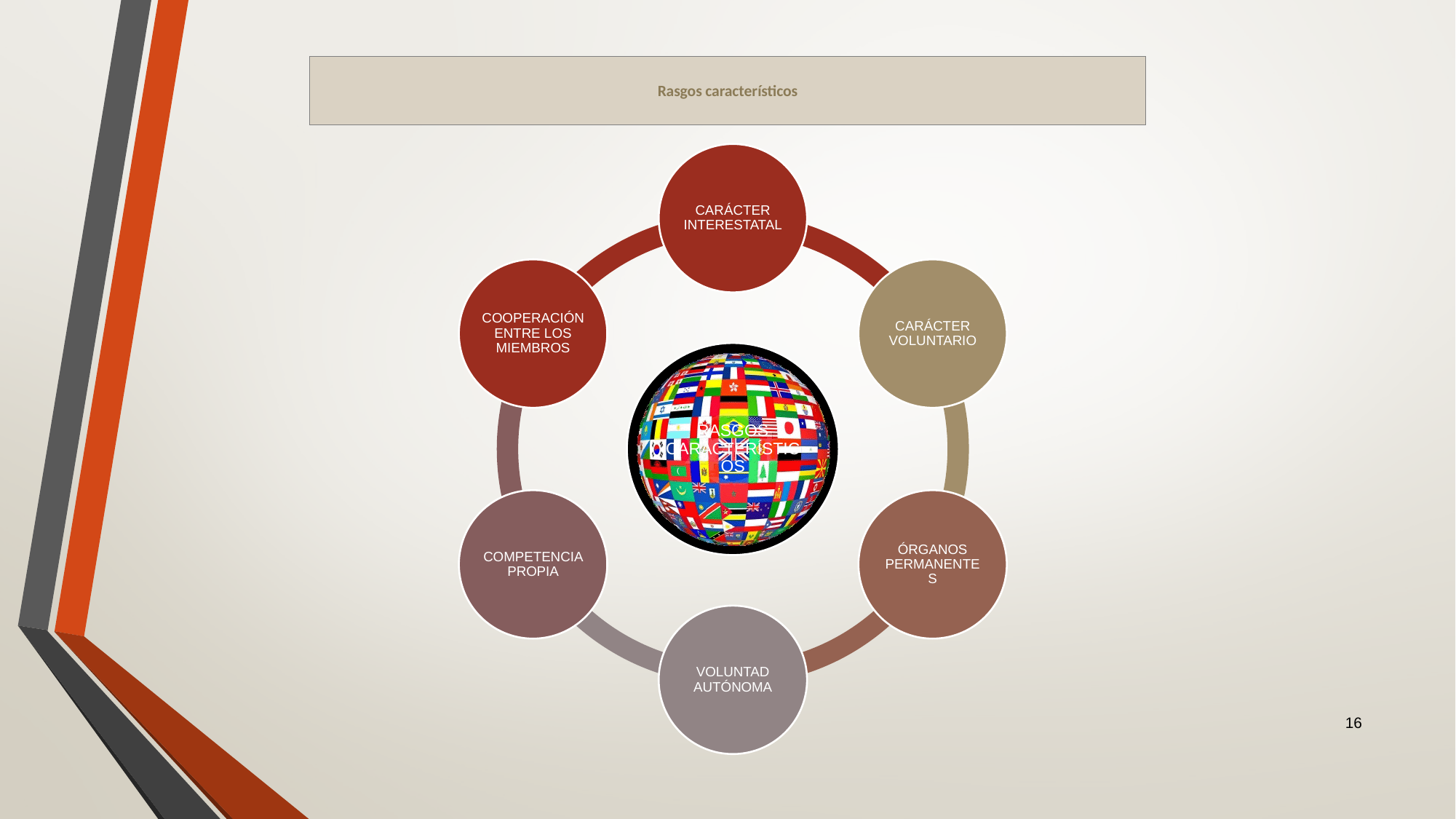

# Rasgos característicos
RASGOS CARACTERÍSTICOS
CARÁCTER INTERESTATAL
CARÁCTER VOLUNTARIO
ÓRGANOS PERMANENTES
VOLUNTAD AUTÓNOMA
COMPETENCIA PROPIA
COOPERACIÓN ENTRE LOS MIEMBROS
16